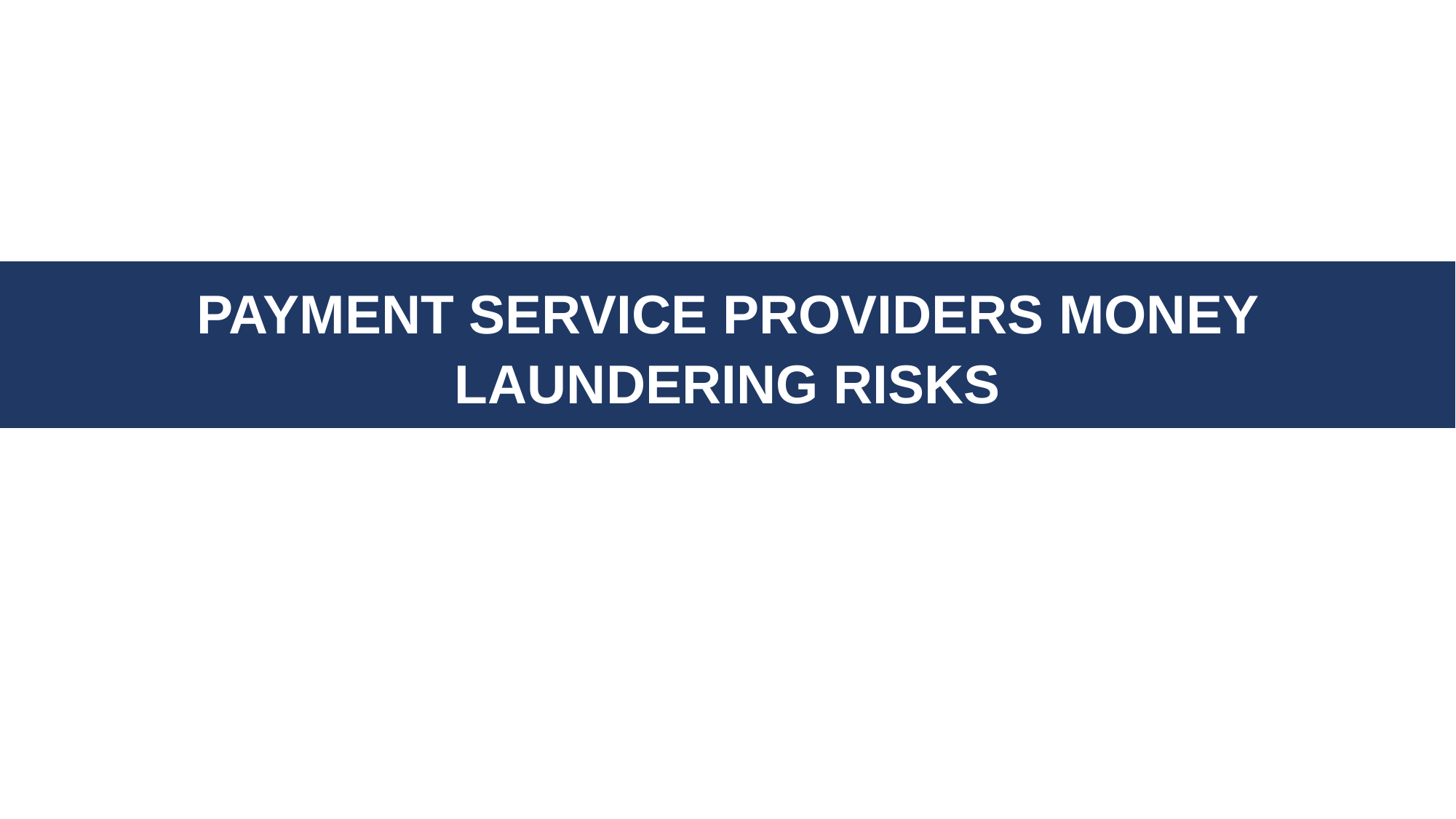

# PAYMENT SERVICE PROVIDERS MONEY LAUNDERING RISKS